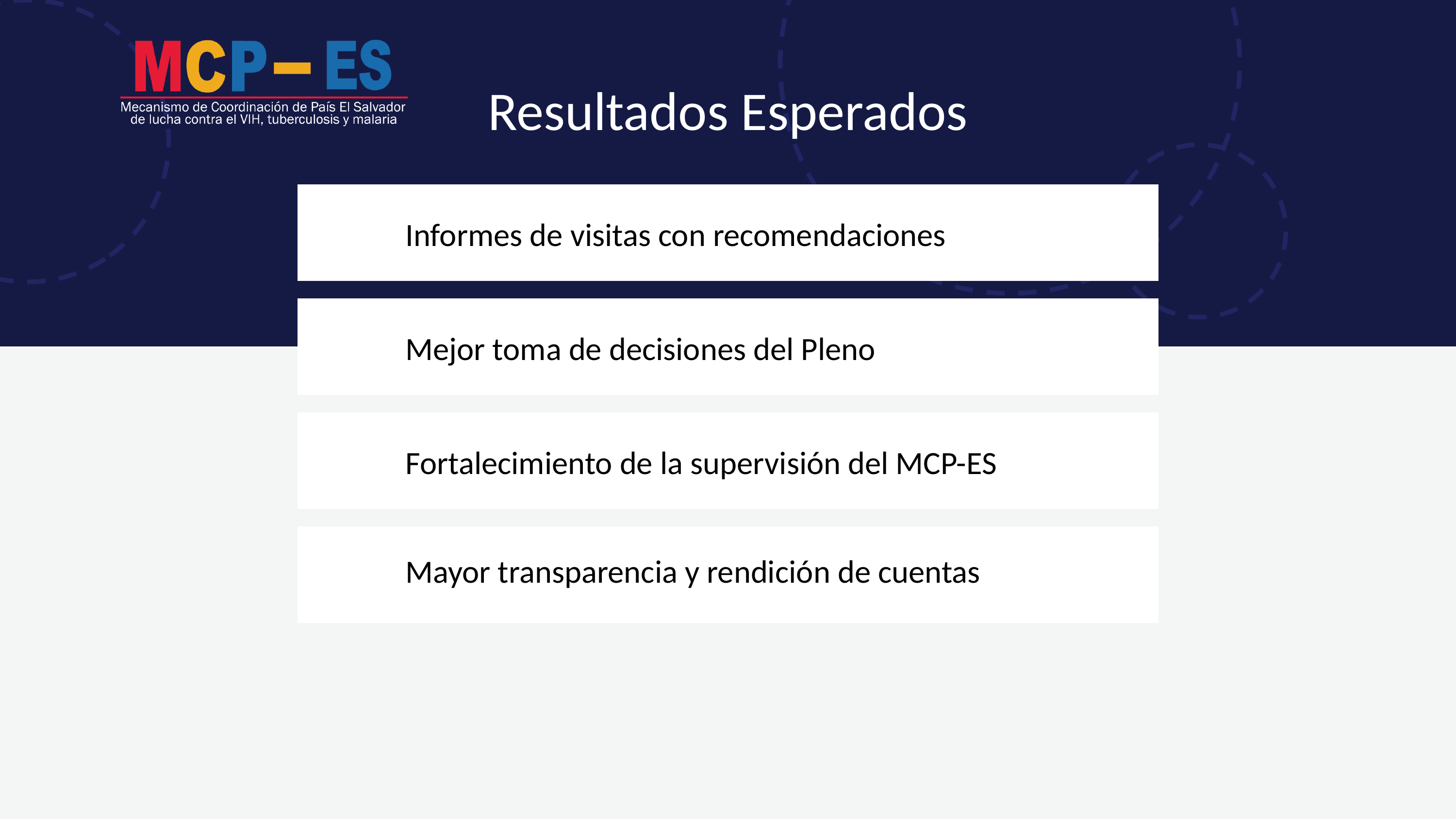

Resultados Esperados

Informes de visitas con recomendaciones

Mejor toma de decisiones del Pleno

Fortalecimiento de la supervisión del MCP-ES

Mayor transparencia y rendición de cuentas